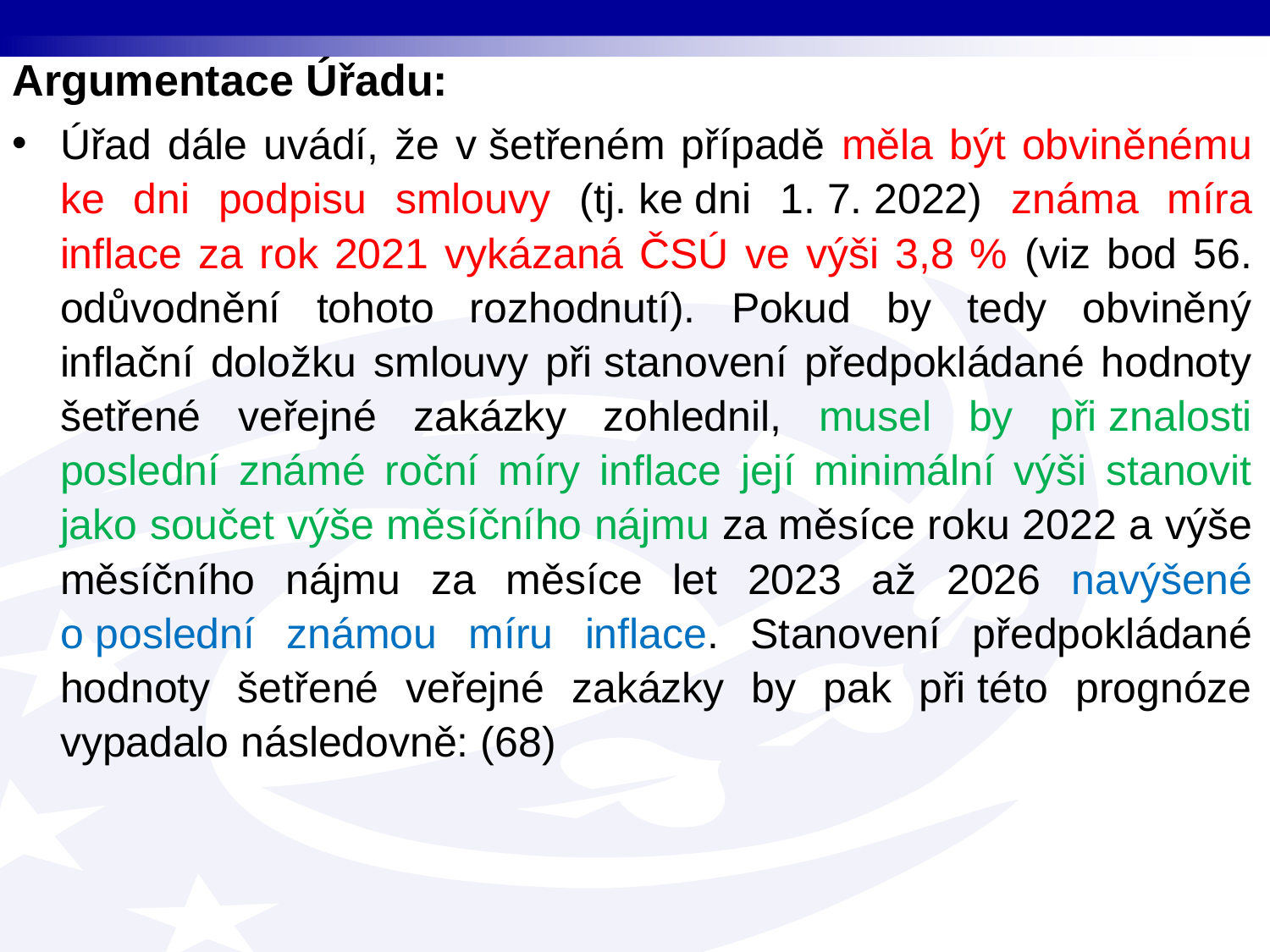

Argumentace Úřadu:
Úřad dále uvádí, že v šetřeném případě měla být obviněnému ke dni podpisu smlouvy (tj. ke dni 1. 7. 2022) známa míra inflace za rok 2021 vykázaná ČSÚ ve výši 3,8 % (viz bod 56. odůvodnění tohoto rozhodnutí). Pokud by tedy obviněný inflační doložku smlouvy při stanovení předpokládané hodnoty šetřené veřejné zakázky zohlednil, musel by při znalosti poslední známé roční míry inflace její minimální výši stanovit jako součet výše měsíčního nájmu za měsíce roku 2022 a výše měsíčního nájmu za měsíce let 2023 až 2026 navýšené o poslední známou míru inflace. Stanovení předpokládané hodnoty šetřené veřejné zakázky by pak při této prognóze vypadalo následovně: (68)